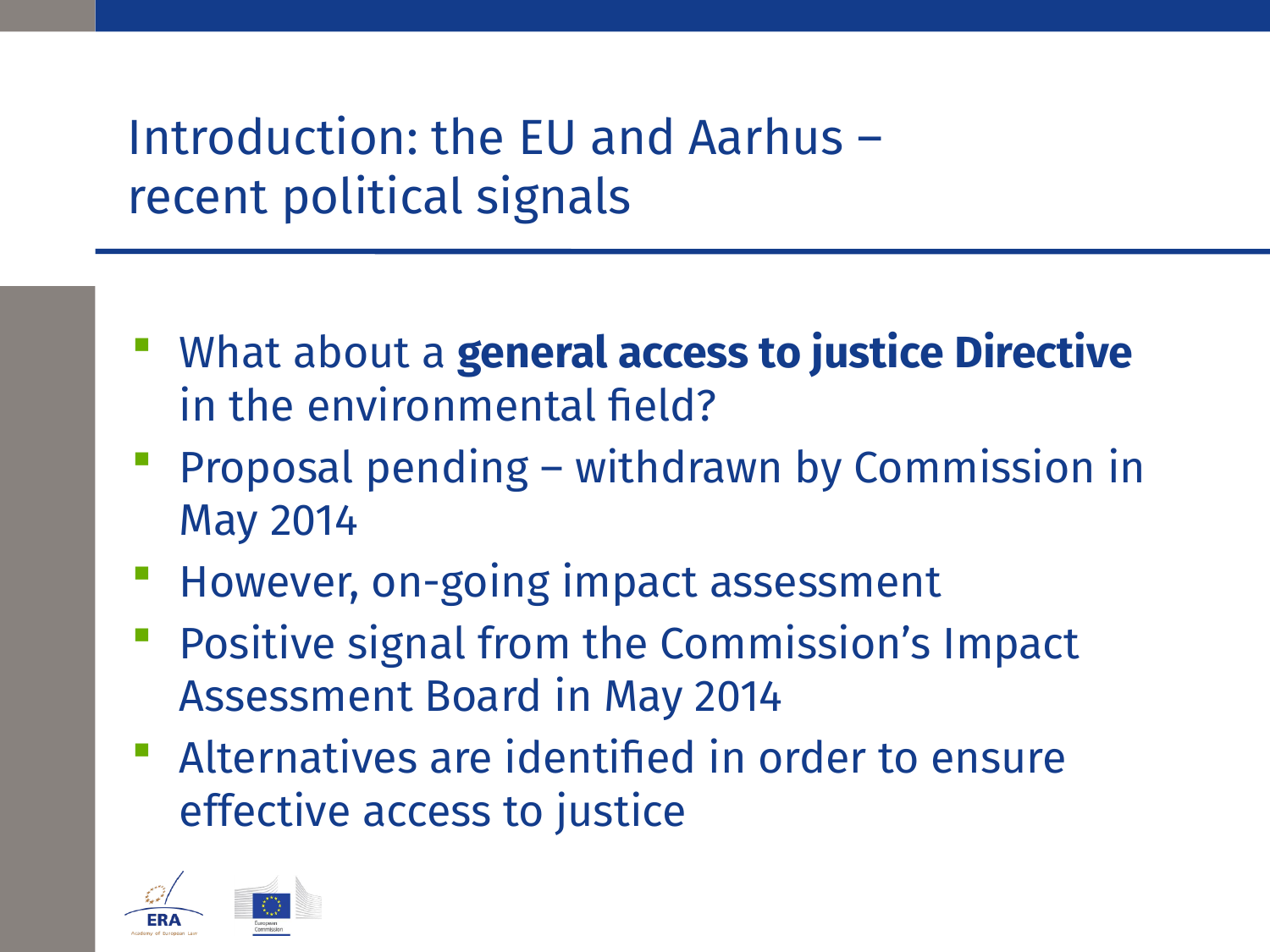

# Introduction: the EU and Aarhus – recent political signals
What about a general access to justice Directive in the environmental field?
Proposal pending – withdrawn by Commission in May 2014
However, on-going impact assessment
Positive signal from the Commission’s Impact Assessment Board in May 2014
Alternatives are identified in order to ensure effective access to justice